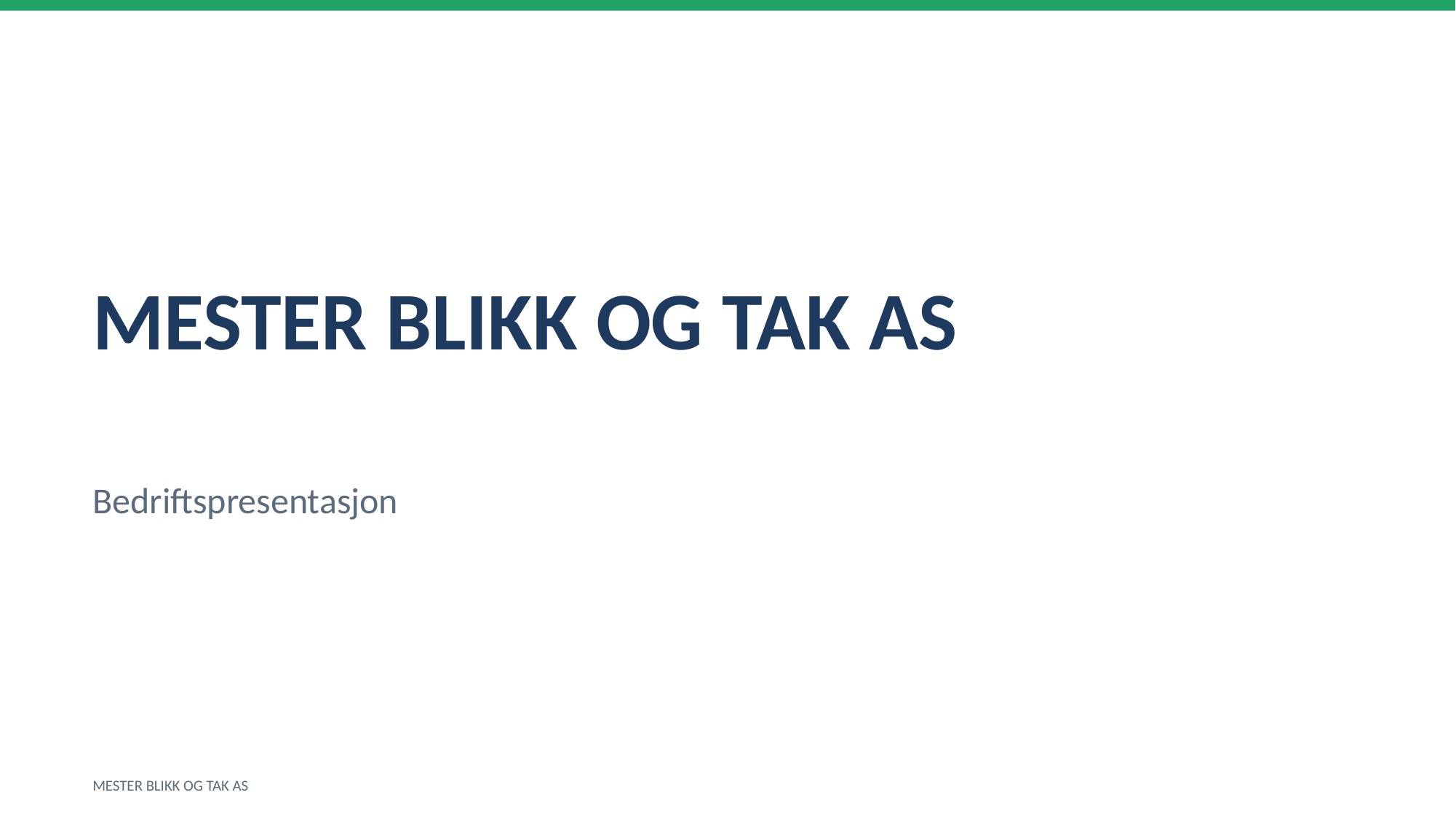

MESTER BLIKK OG TAK AS
Bedriftspresentasjon
MESTER BLIKK OG TAK AS